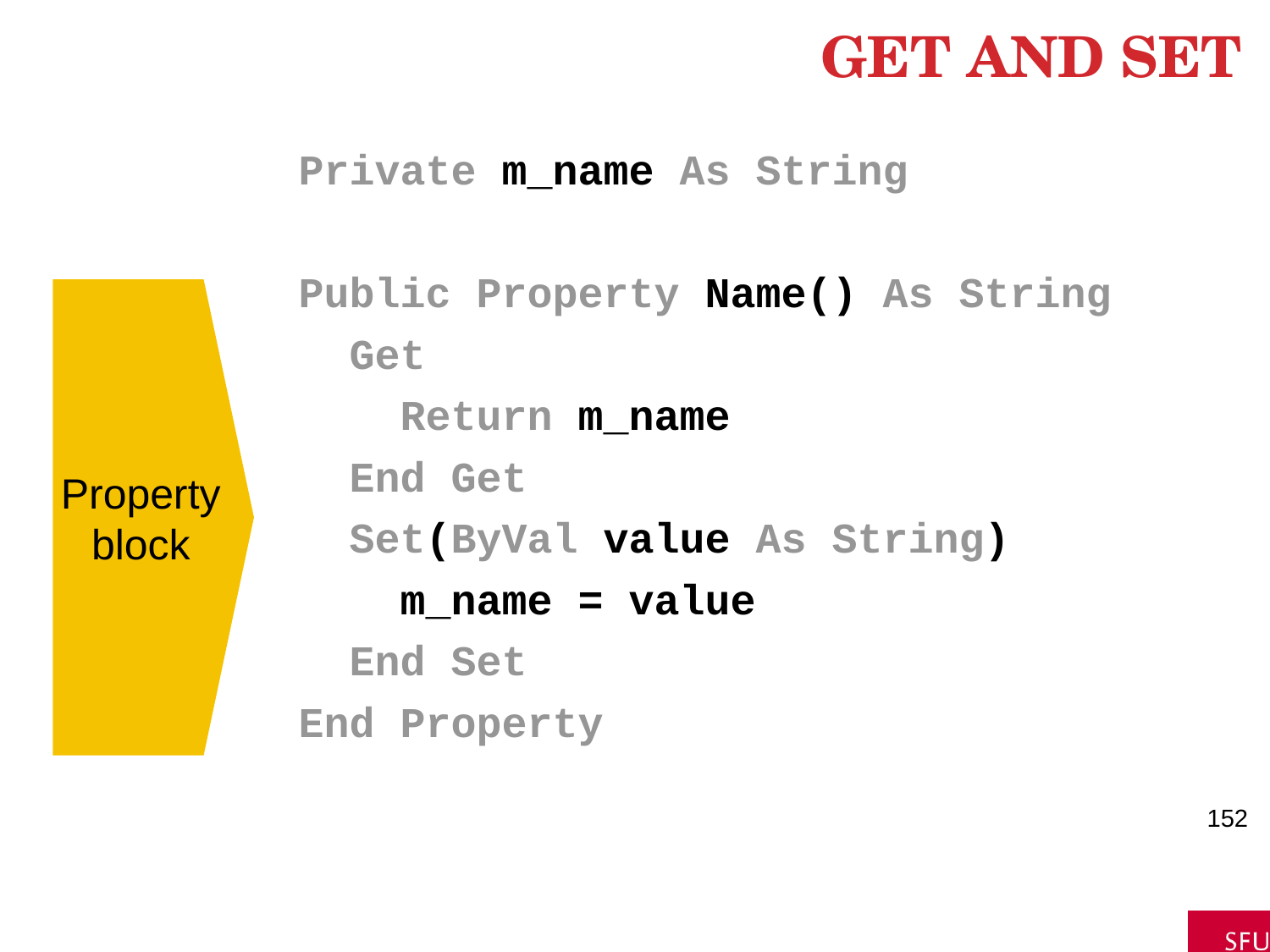

# Get and Set
Private m_name As String

Public Property Name() As String
  Get
    Return m_name
  End Get
  Set(ByVal value As String)
    m_name = value
  End Set
End Property
Property
block
152